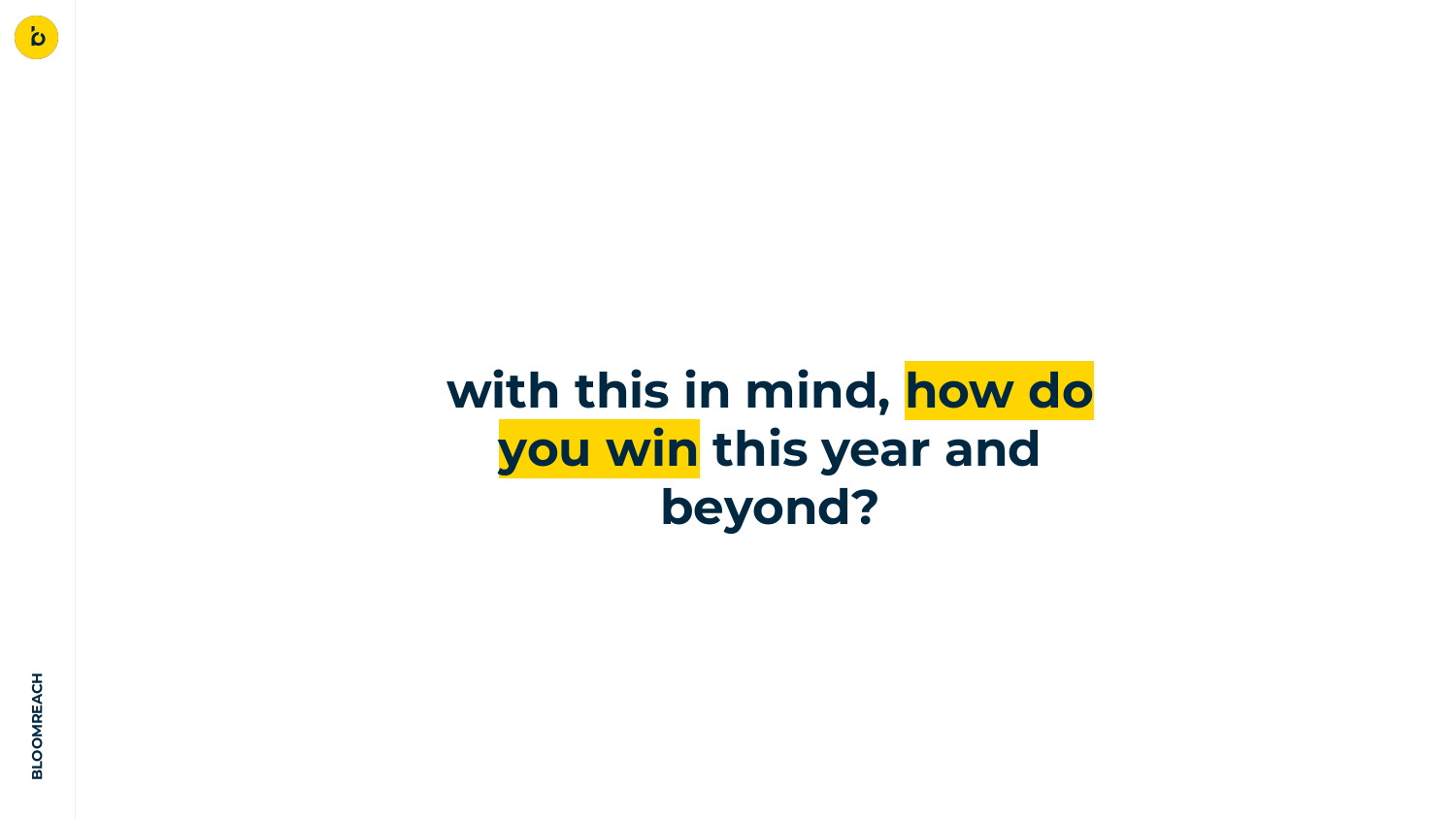

with this in mind, how do you win this year and beyond?